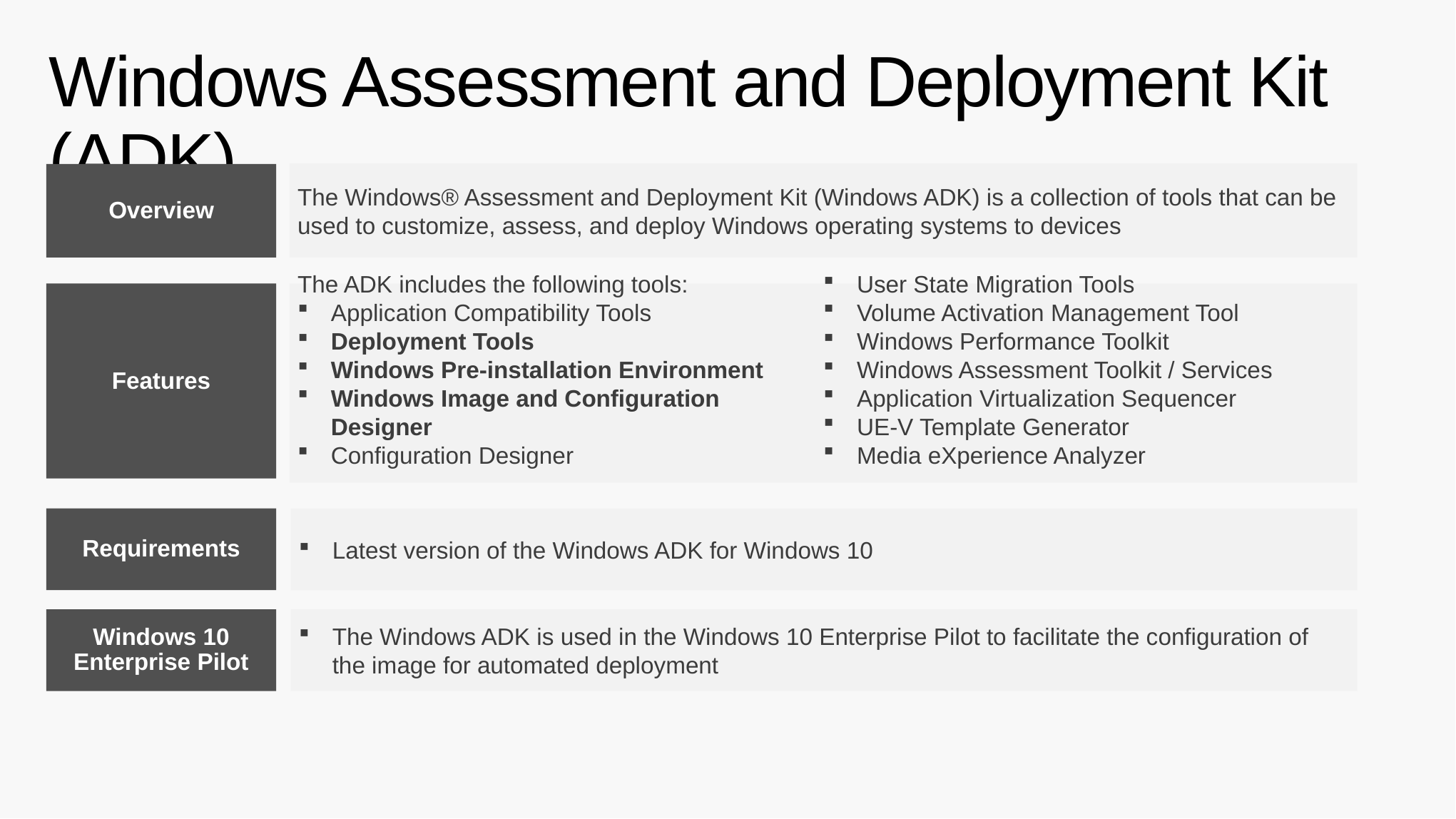

# Windows Assessment and Deployment Kit (ADK)
The Windows® Assessment and Deployment Kit (Windows ADK) is a collection of tools that can be used to customize, assess, and deploy Windows operating systems to devices
Overview
Features
The ADK includes the following tools:
Application Compatibility Tools
Deployment Tools
Windows Pre-installation Environment
Windows Image and Configuration Designer
Configuration Designer

User State Migration Tools
Volume Activation Management Tool
Windows Performance Toolkit
Windows Assessment Toolkit / Services
Application Virtualization Sequencer
UE-V Template Generator
Media eXperience Analyzer
Requirements
Latest version of the Windows ADK for Windows 10
Windows 10 Enterprise Pilot
The Windows ADK is used in the Windows 10 Enterprise Pilot to facilitate the configuration of the image for automated deployment